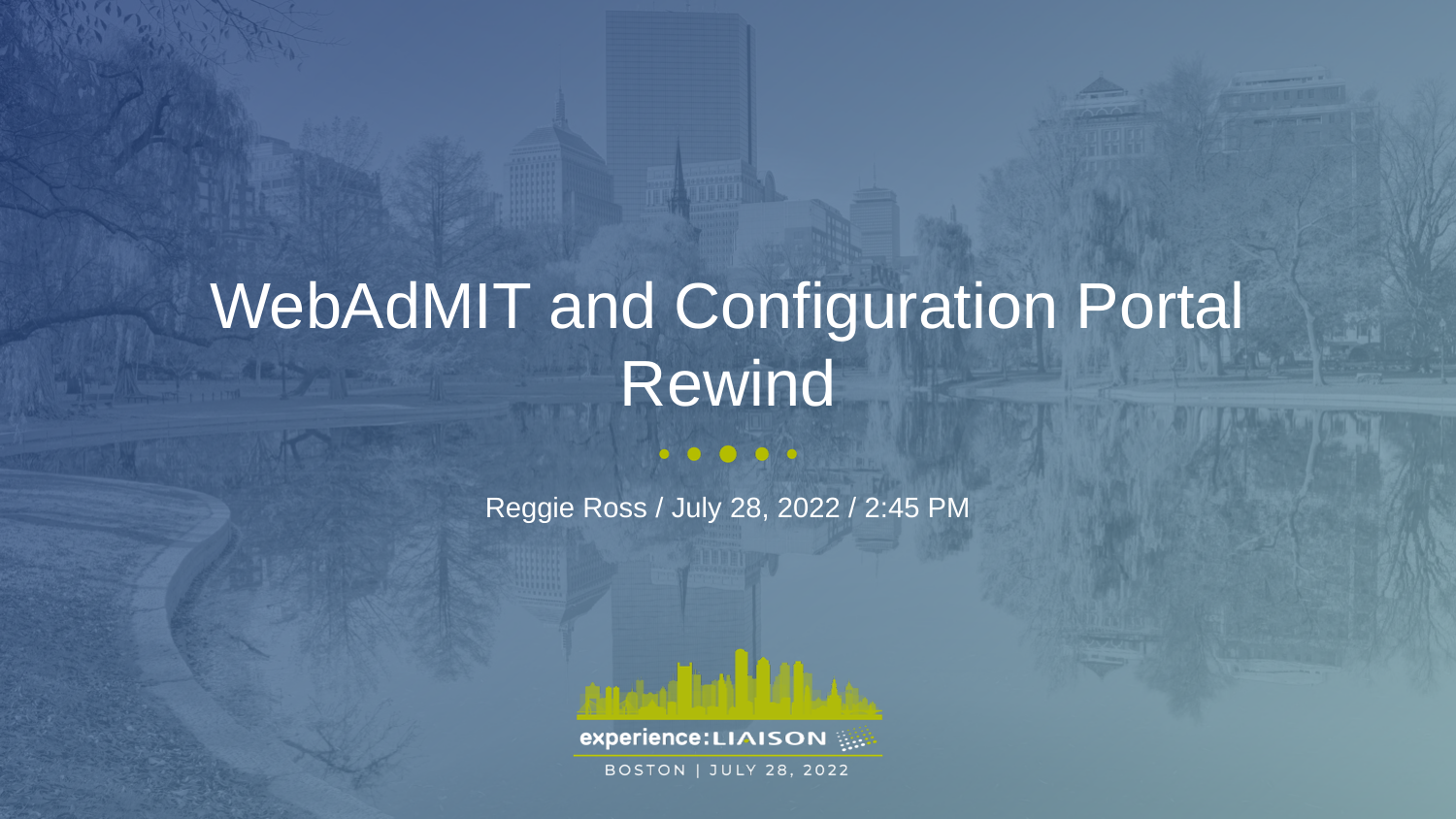

WebAdMIT and Configuration Portal Rewind
Reggie Ross / July 28, 2022 / 2:45 PM